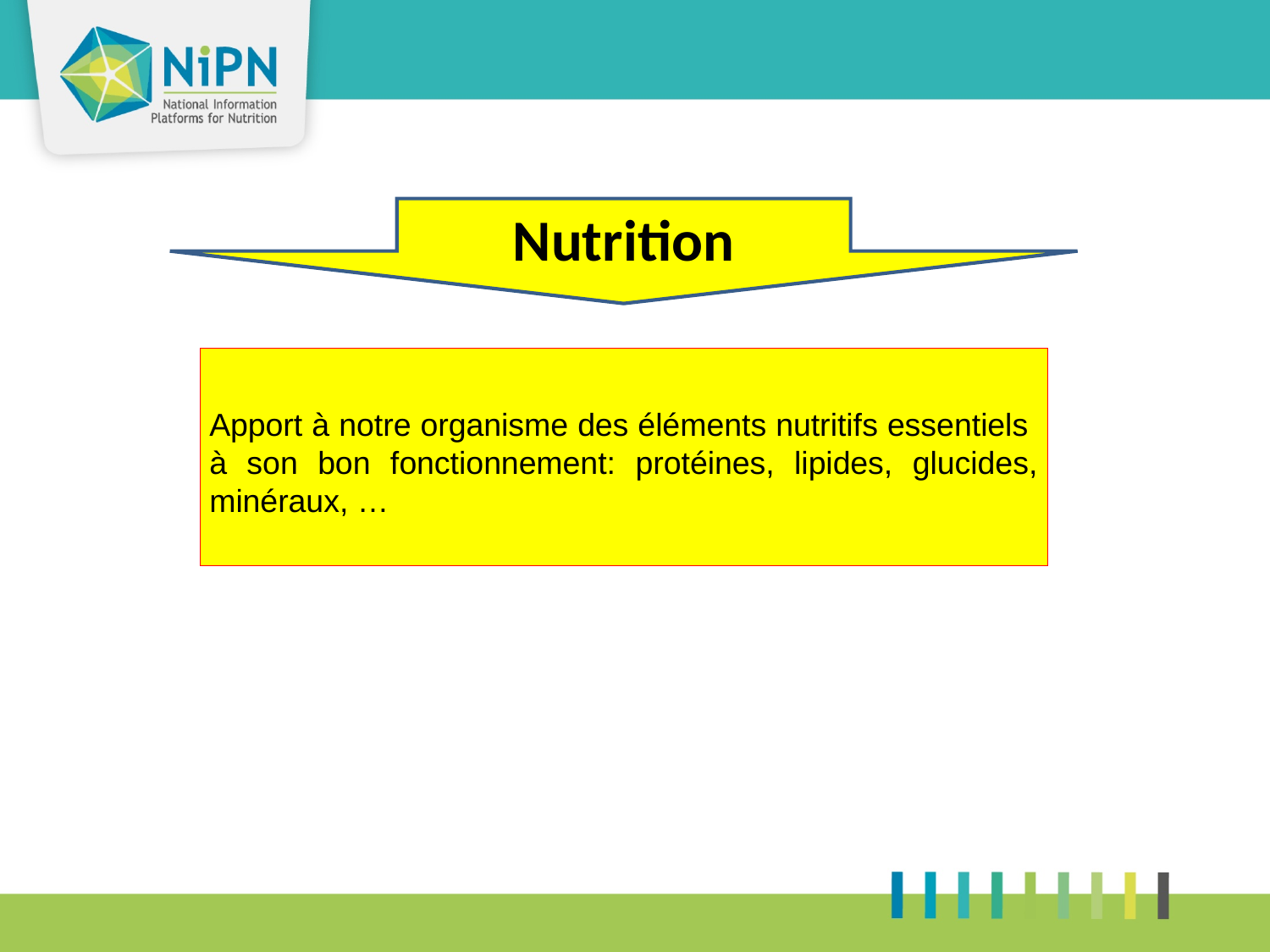

Nutrition

Apport à notre organisme des éléments nutritifs essentiels  à son bon fonctionnement: protéines, lipides, glucides, minéraux, …